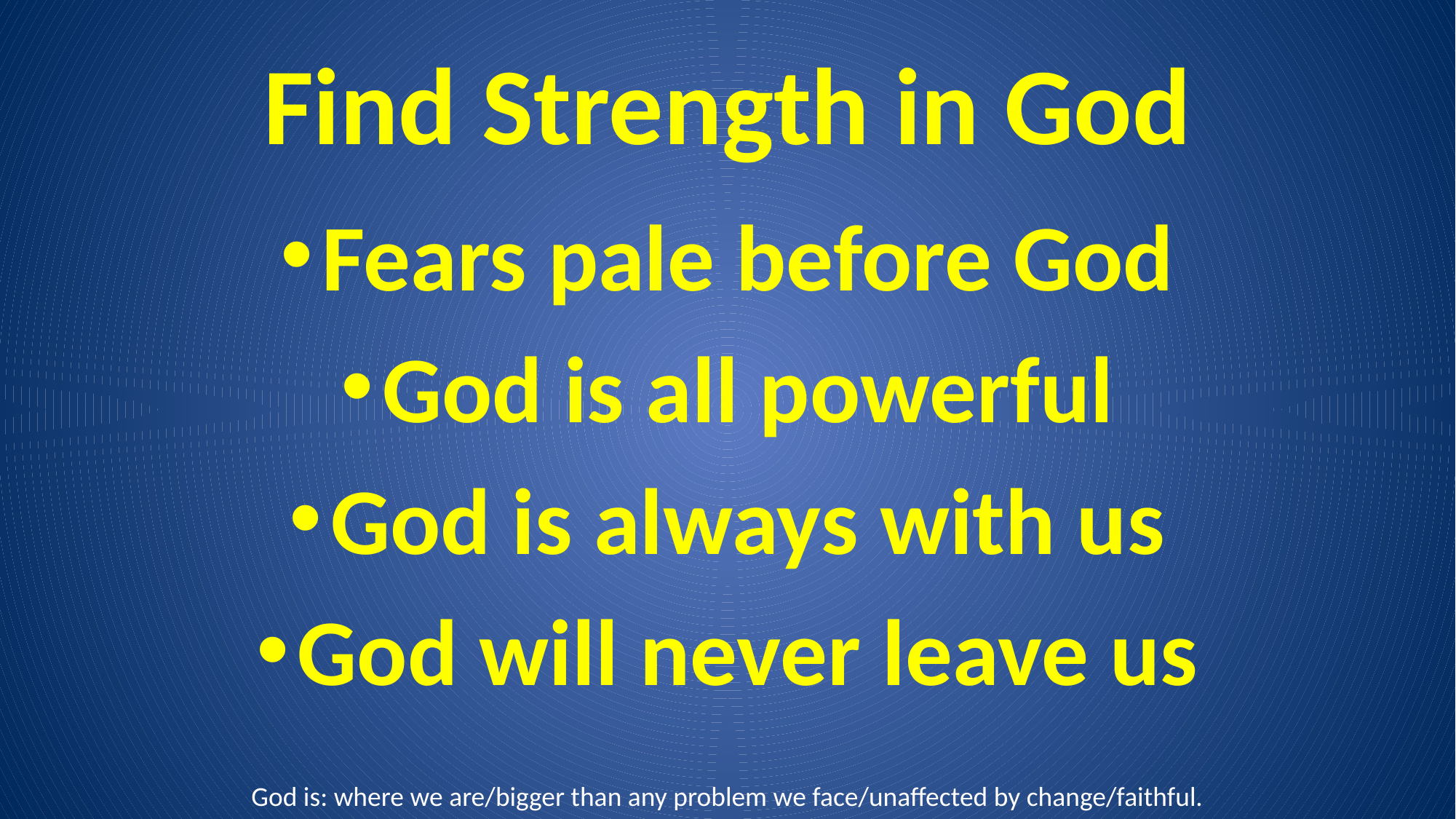

# Find Strength in God
Fears pale before God
God is all powerful
God is always with us
God will never leave us

God is: where we are/bigger than any problem we face/unaffected by change/faithful.